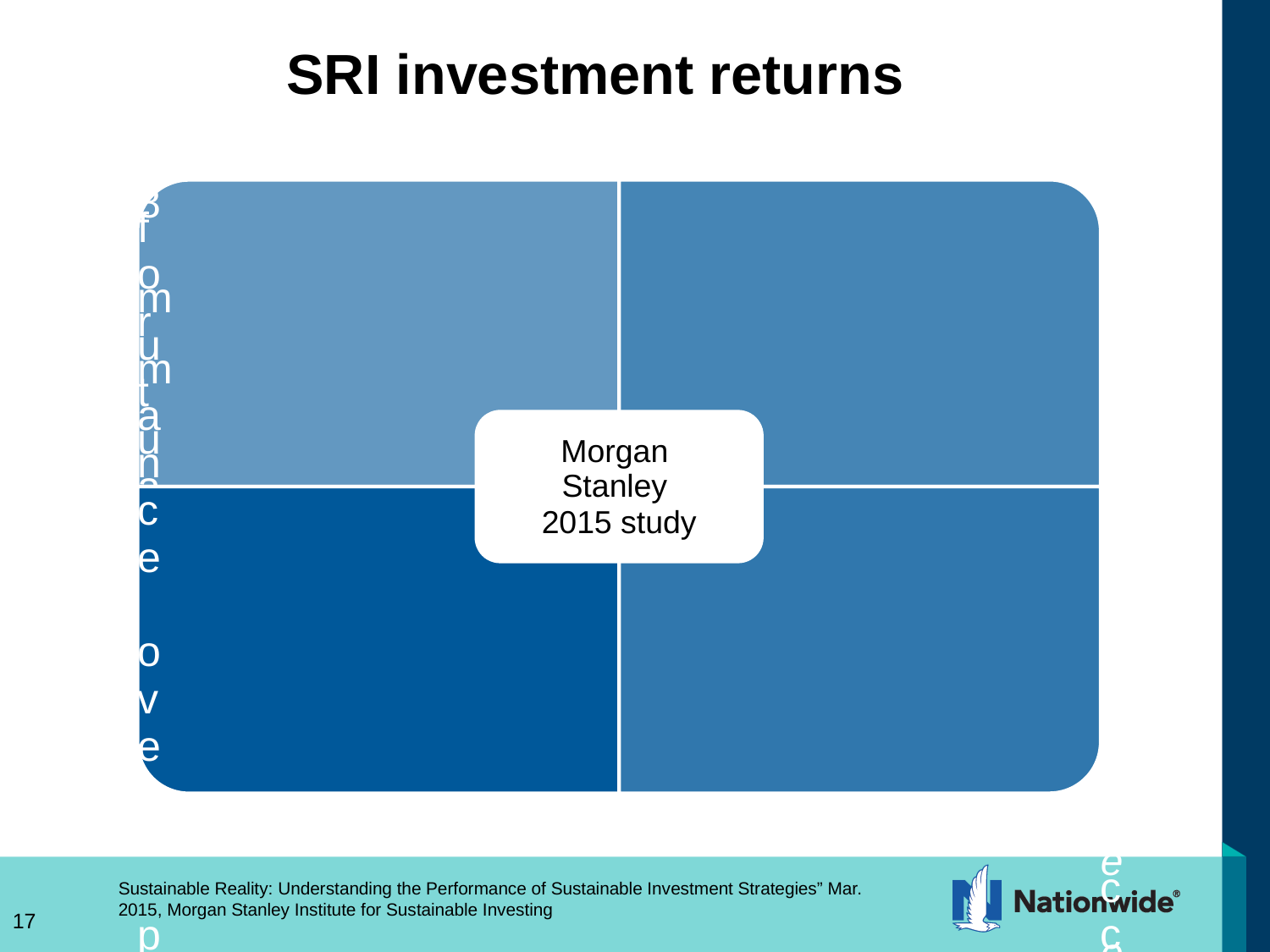

# SRI investment returns

Morgan
Stanley
2015 study
Sustainable Reality: Understanding the Performance of Sustainable Investment Strategies” Mar. 2015, Morgan Stanley Institute for Sustainable Investing
17